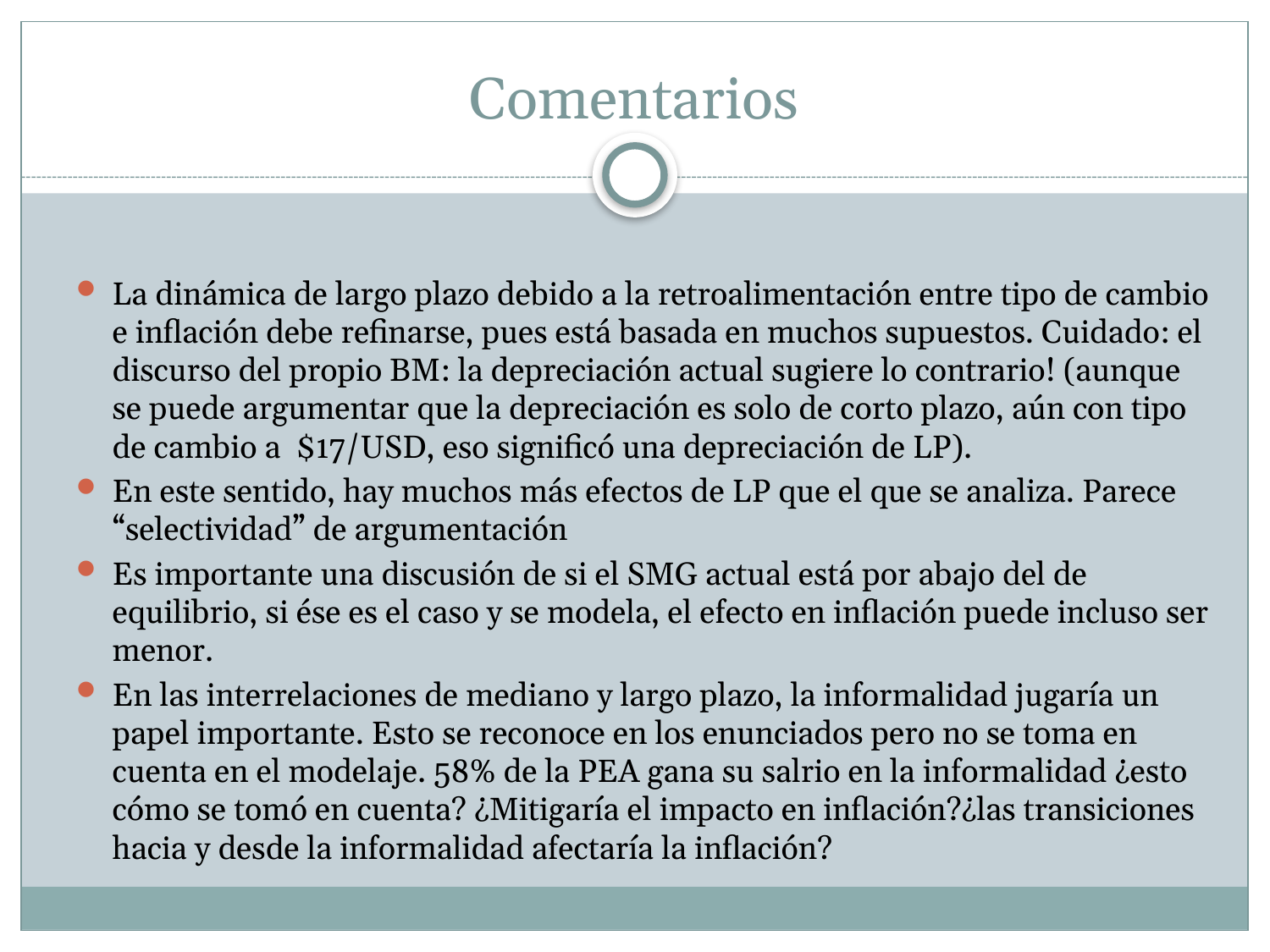

# Comentarios

La dinámica de largo plazo debido a la retroalimentación entre tipo de cambio e inflación debe refinarse, pues está basada en muchos supuestos. Cuidado: el discurso del propio BM: la depreciación actual sugiere lo contrario! (aunque se puede argumentar que la depreciación es solo de corto plazo, aún con tipo de cambio a  $17/USD, eso significó una depreciación de LP).
En este sentido, hay muchos más efectos de LP que el que se analiza. Parece “selectividad” de argumentación
Es importante una discusión de si el SMG actual está por abajo del de equilibrio, si ése es el caso y se modela, el efecto en inflación puede incluso ser menor.
En las interrelaciones de mediano y largo plazo, la informalidad jugaría un papel importante. Esto se reconoce en los enunciados pero no se toma en cuenta en el modelaje. 58% de la PEA gana su salrio en la informalidad ¿esto cómo se tomó en cuenta? ¿Mitigaría el impacto en inflación?¿las transiciones hacia y desde la informalidad afectaría la inflación?